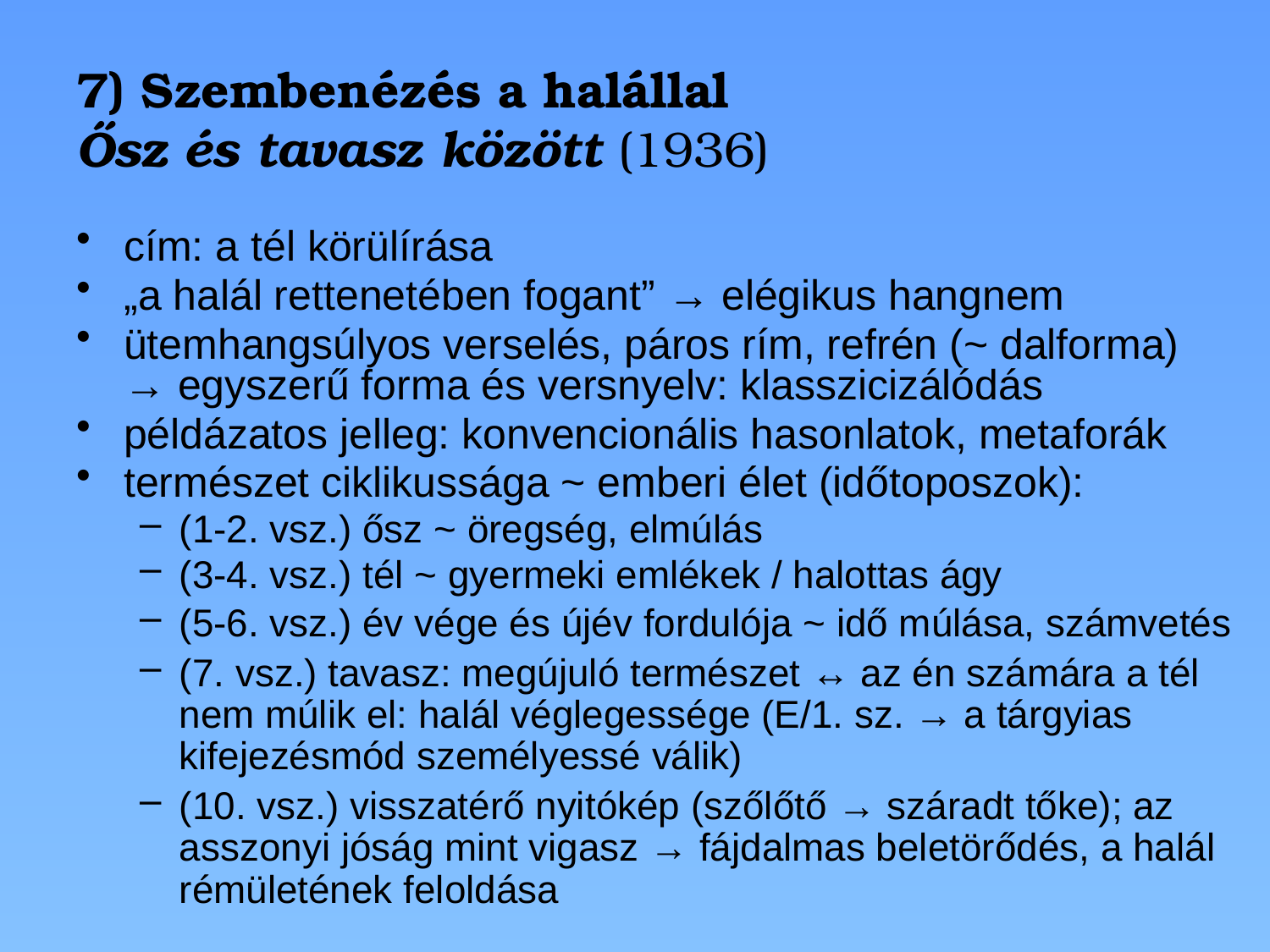

# 7) Szembenézés a halállal Ősz és tavasz között (1936)
cím: a tél körülírása
„a halál rettenetében fogant” → elégikus hangnem
ütemhangsúlyos verselés, páros rím, refrén (~ dalforma) → egyszerű forma és versnyelv: klasszicizálódás
példázatos jelleg: konvencionális hasonlatok, metaforák
természet ciklikussága ~ emberi élet (időtoposzok):
(1-2. vsz.) ősz ~ öregség, elmúlás
(3-4. vsz.) tél ~ gyermeki emlékek / halottas ágy
(5-6. vsz.) év vége és újév fordulója ~ idő múlása, számvetés
(7. vsz.) tavasz: megújuló természet ↔ az én számára a tél nem múlik el: halál véglegessége (E/1. sz. → a tárgyias kifejezésmód személyessé válik)
(10. vsz.) visszatérő nyitókép (szőlőtő → száradt tőke); az asszonyi jóság mint vigasz → fájdalmas beletörődés, a halál rémületének feloldása